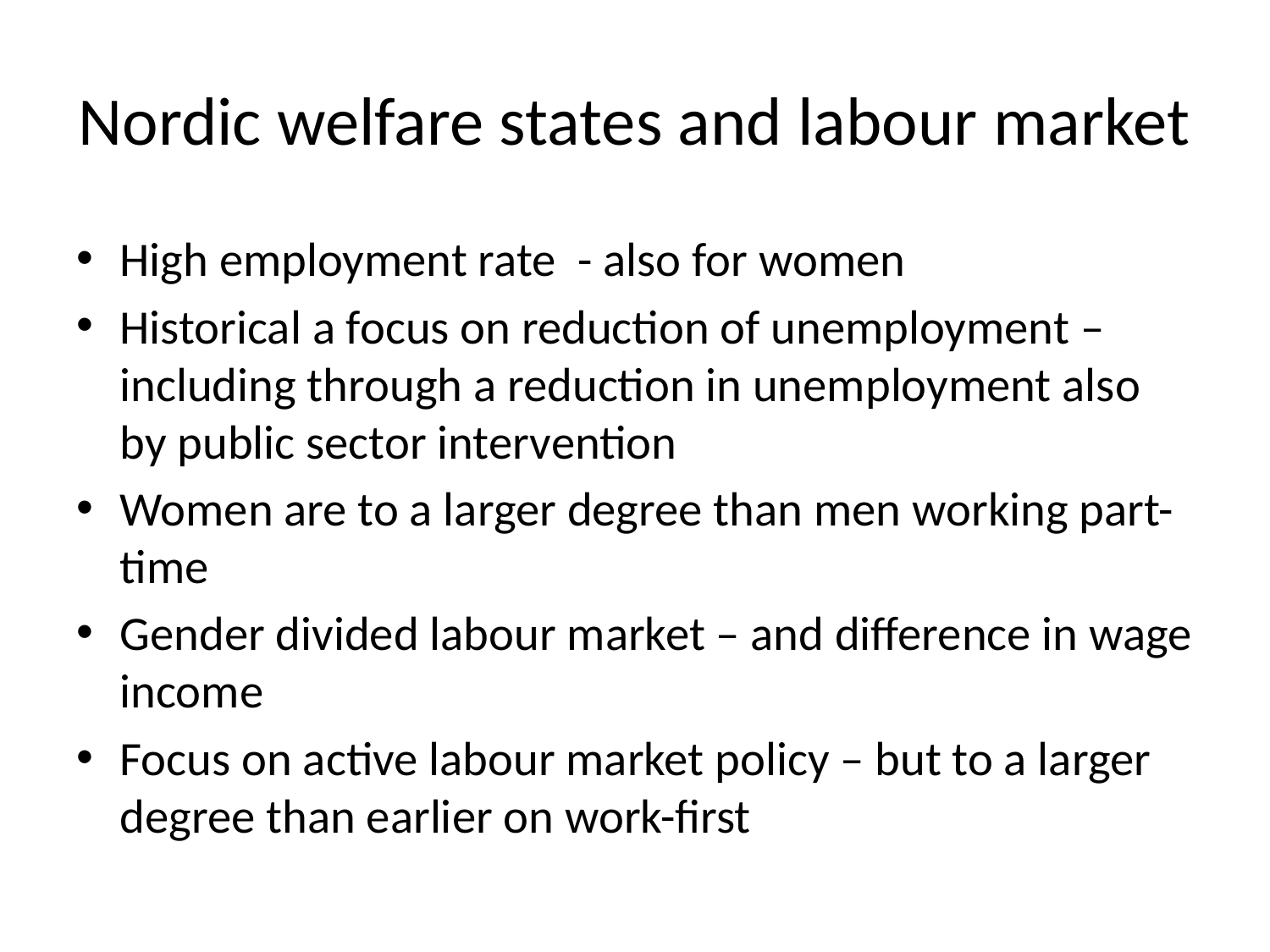

# Nordic welfare states and labour market
High employment rate  - also for women
Historical a focus on reduction of unemployment – including through a reduction in unemployment also by public sector intervention
Women are to a larger degree than men working part-time
Gender divided labour market – and difference in wage income
Focus on active labour market policy – but to a larger degree than earlier on work-first